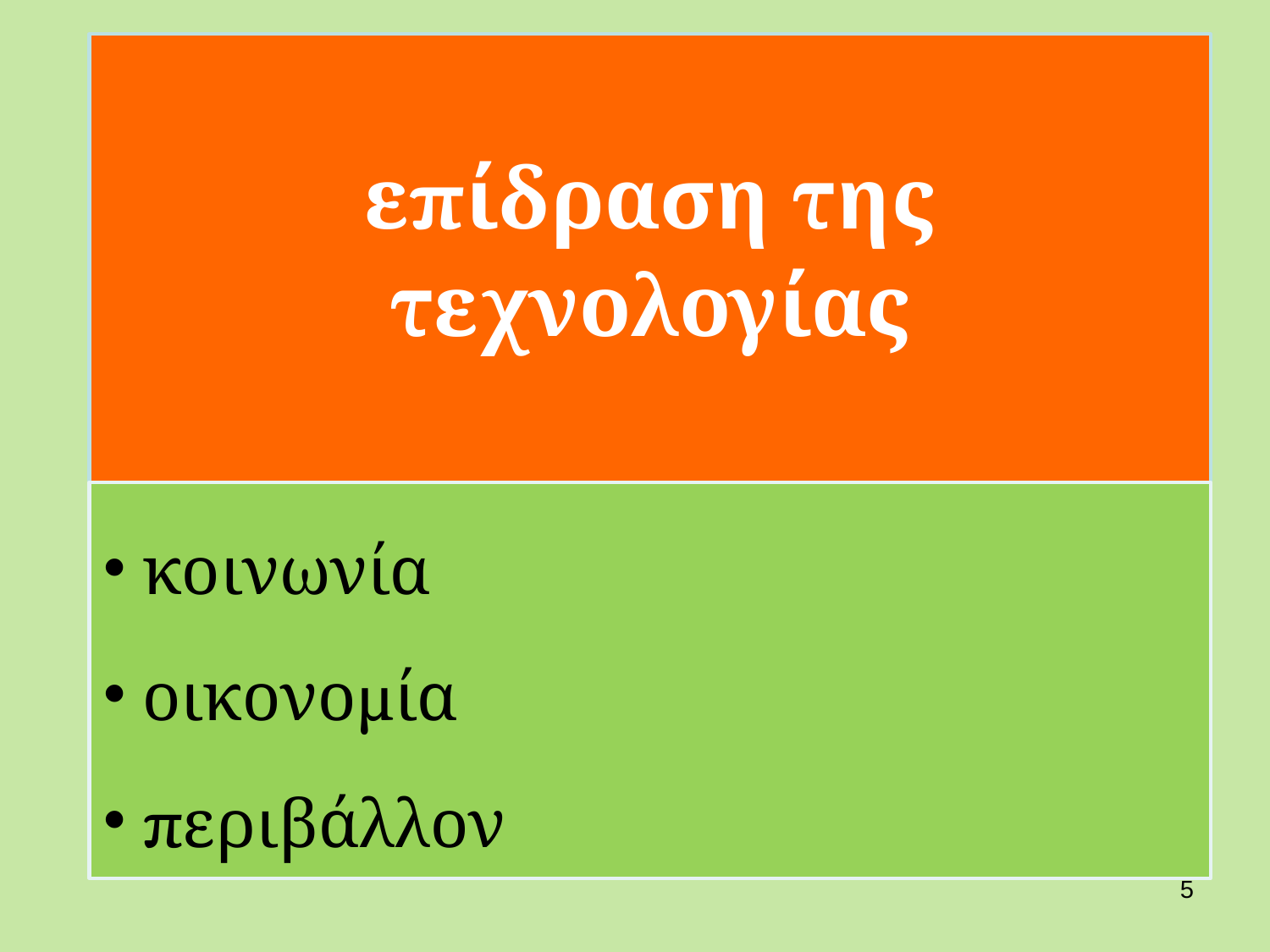

επίδραση της τεχνολογίας
 κοινωνία
 περιβάλλον
 οικονομία
5